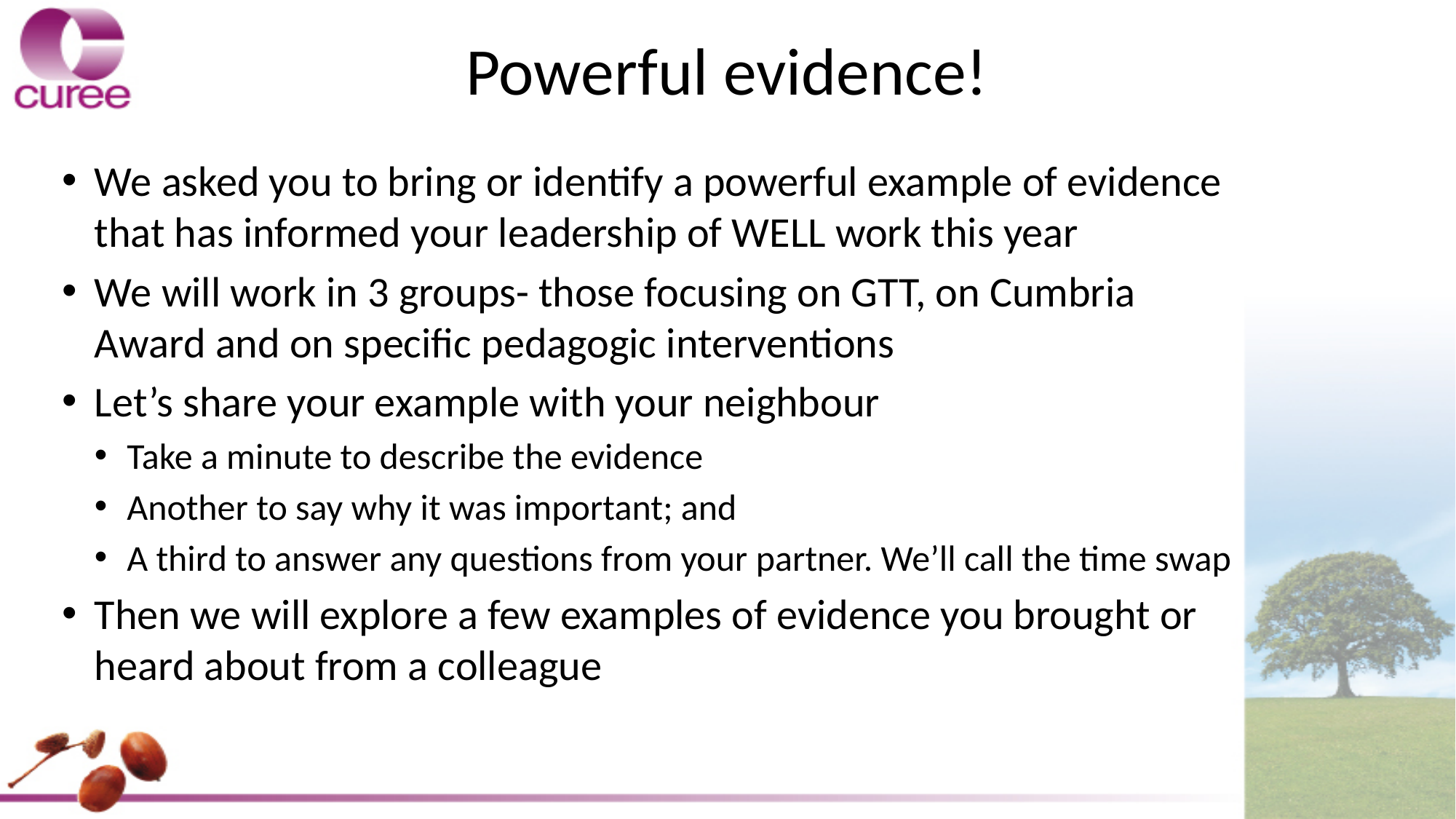

# Powerful evidence!
We asked you to bring or identify a powerful example of evidence that has informed your leadership of WELL work this year
We will work in 3 groups- those focusing on GTT, on Cumbria Award and on specific pedagogic interventions
Let’s share your example with your neighbour
Take a minute to describe the evidence
Another to say why it was important; and
A third to answer any questions from your partner. We’ll call the time swap
Then we will explore a few examples of evidence you brought or  heard about from a colleague